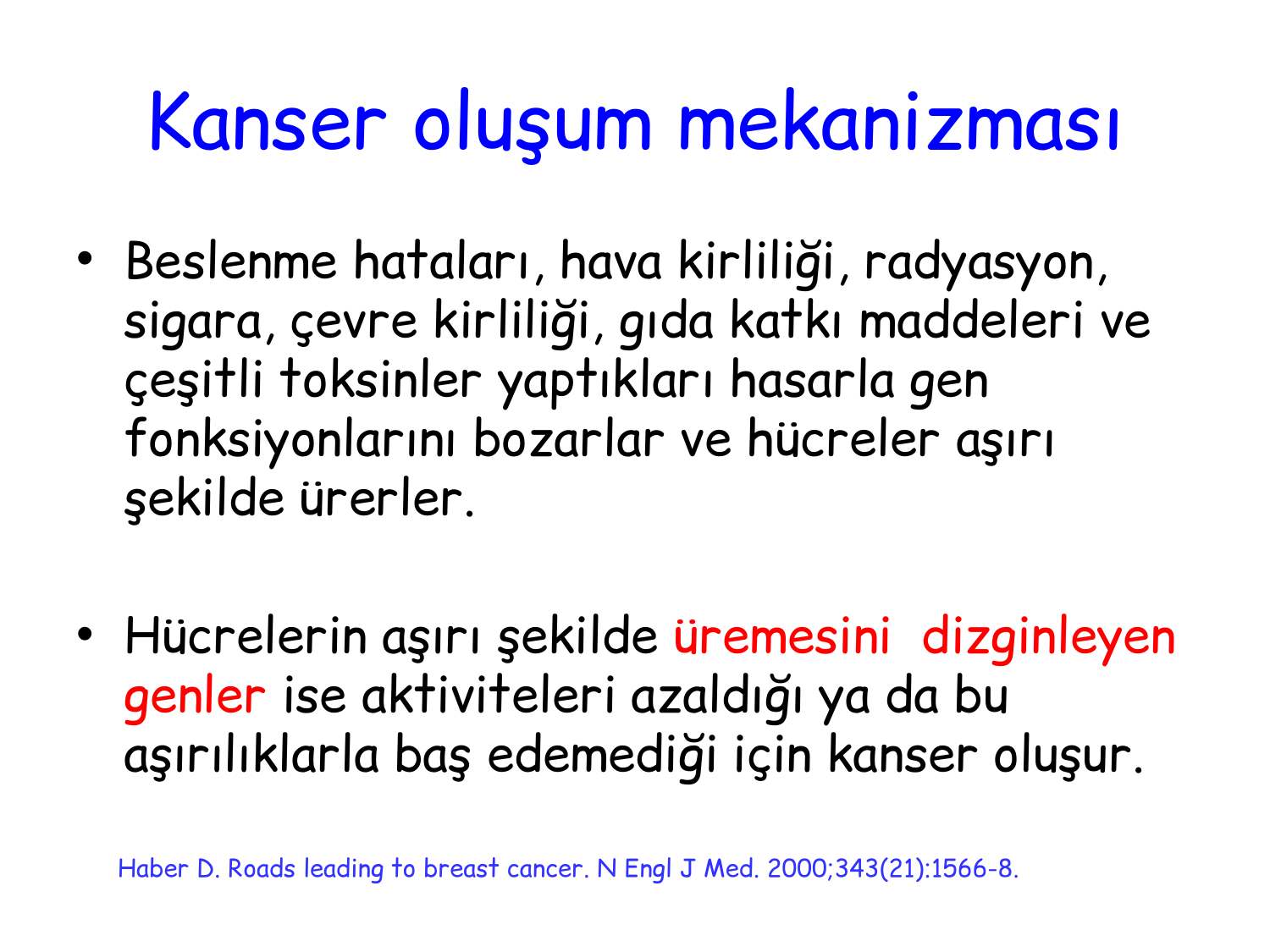

# Kanser oluşum mekanizması
Beslenme hataları, hava kirliliği, radyasyon, sigara, çevre kirliliği, gıda katkı maddeleri ve çeşitli toksinler yaptıkları hasarla gen fonksiyonlarını bozarlar ve hücreler aşırı şekilde ürerler.

Hücrelerin aşırı şekilde üremesini  dizginleyen genler ise aktiviteleri azaldığı ya da bu aşırılıklarla baş edemediği için kanser oluşur.

Haber D. Roads leading to breast cancer. N Engl J Med. 2000;343(21):1566-8.